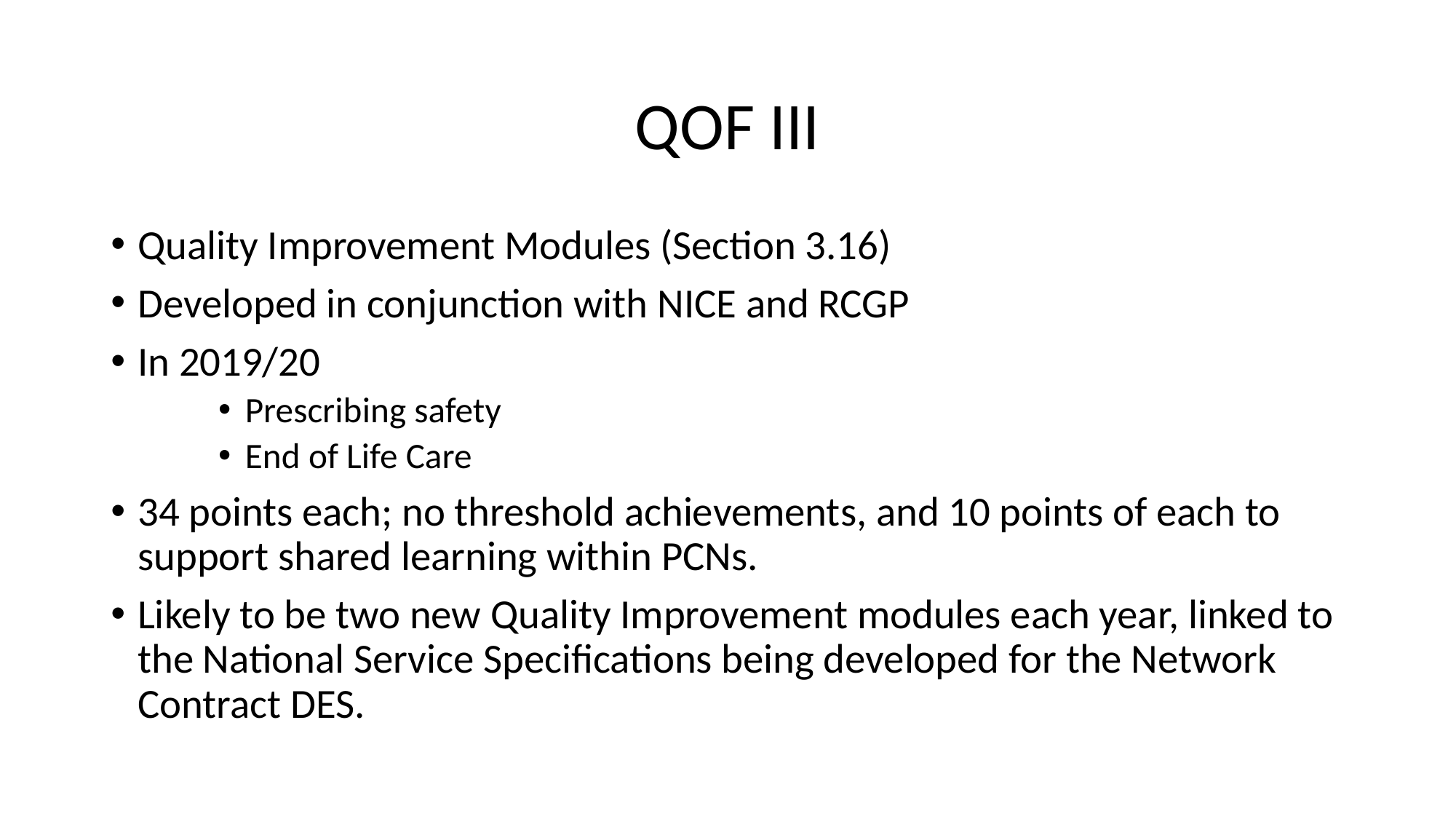

# QOF III
Quality Improvement Modules (Section 3.16)
Developed in conjunction with NICE and RCGP
In 2019/20
Prescribing safety
End of Life Care
34 points each; no threshold achievements, and 10 points of each to support shared learning within PCNs.
Likely to be two new Quality Improvement modules each year, linked to the National Service Specifications being developed for the Network Contract DES.